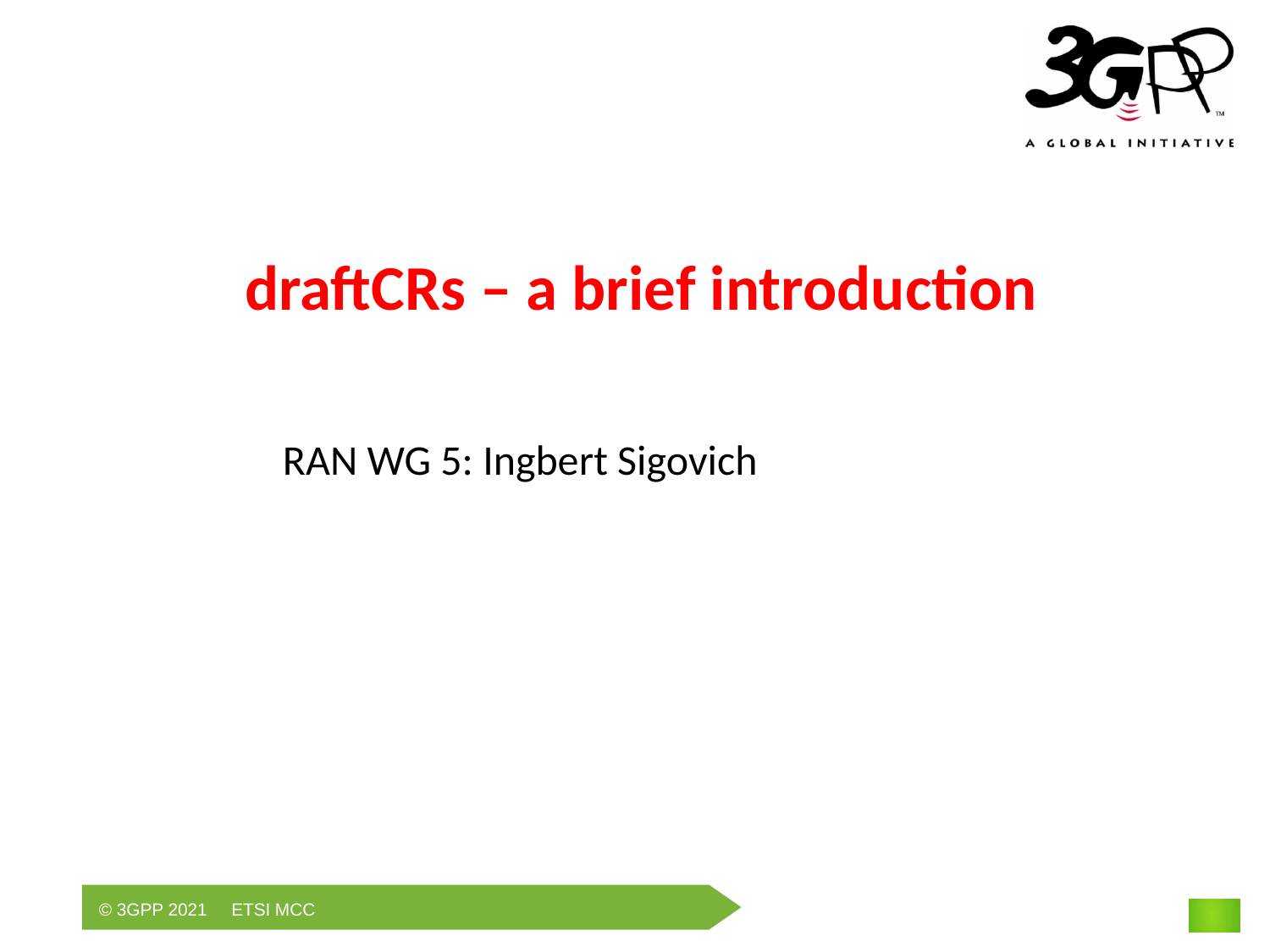

# draftCRs – a brief introduction

RAN WG 5: Ingbert Sigovich

1